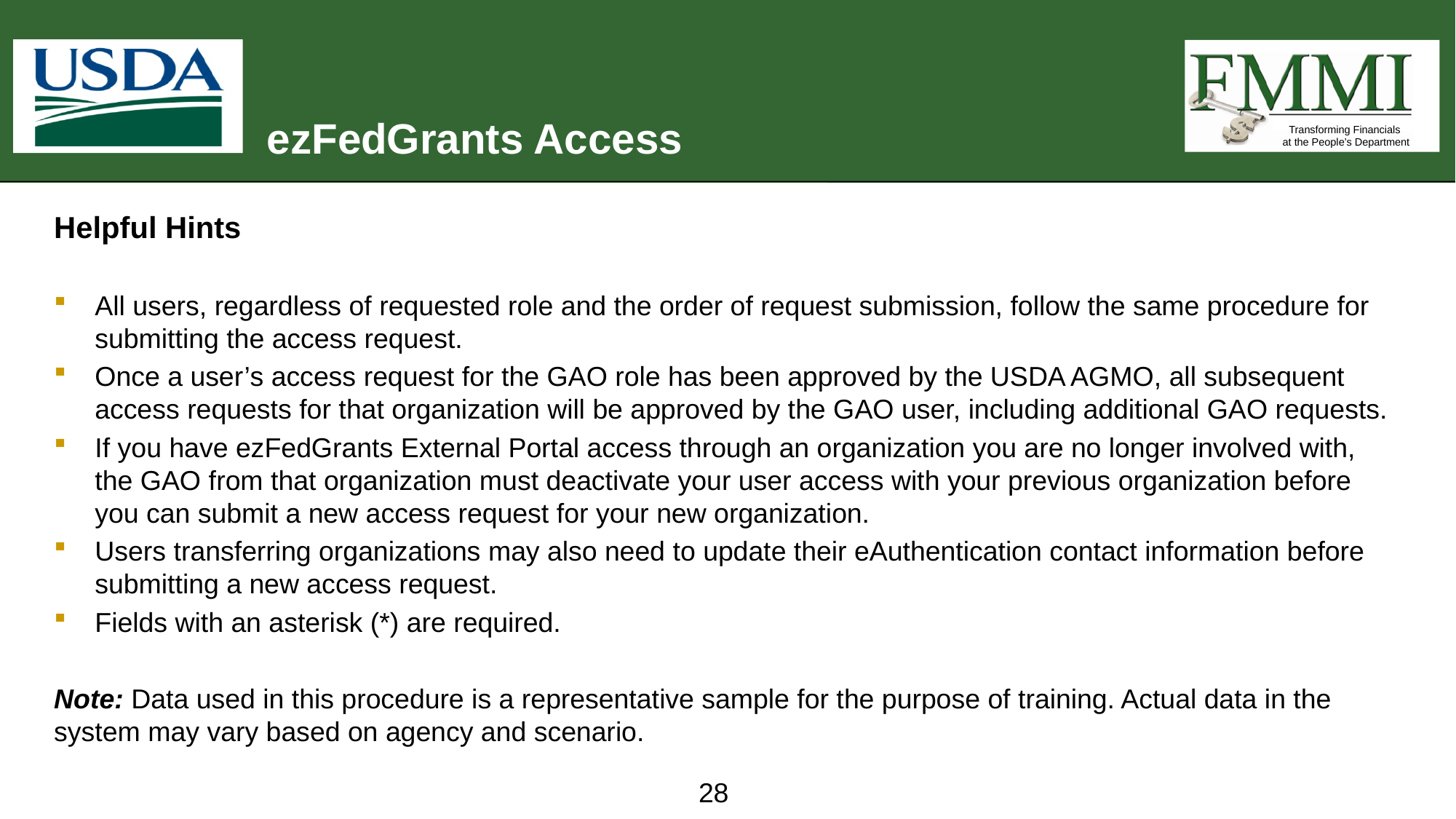

# ezFedGrants Access
Helpful Hints

All users, regardless of requested role and the order of request submission, follow the same procedure for submitting the access request.
Once a user’s access request for the GAO role has been approved by the USDA AGMO, all subsequent access requests for that organization will be approved by the GAO user, including additional GAO requests.
If you have ezFedGrants External Portal access through an organization you are no longer involved with, the GAO from that organization must deactivate your user access with your previous organization before you can submit a new access request for your new organization.
Users transferring organizations may also need to update their eAuthentication contact information before submitting a new access request.
Fields with an asterisk (*) are required.

Note: Data used in this procedure is a representative sample for the purpose of training. Actual data in the system may vary based on agency and scenario.
28